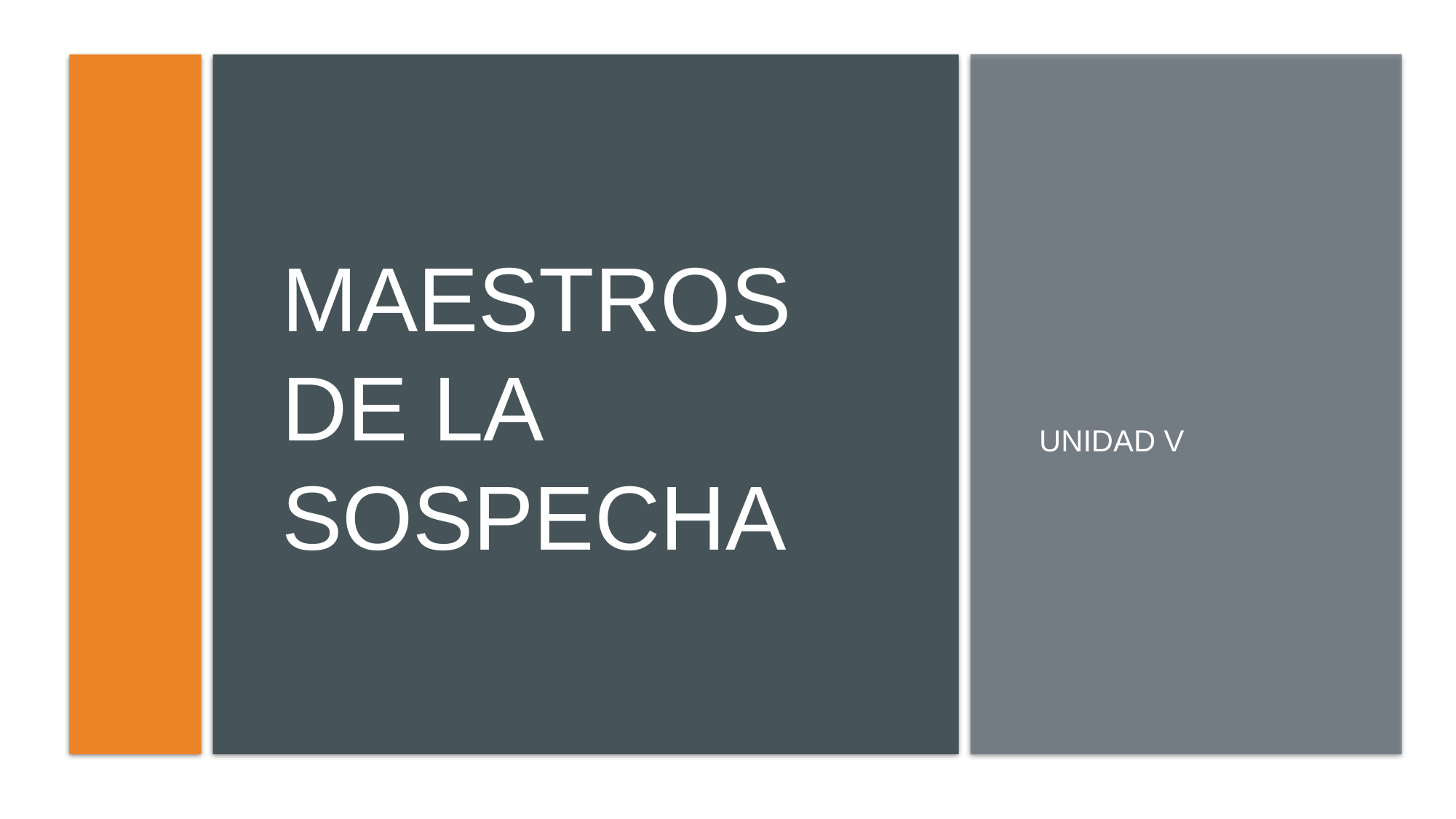

# Maestros de la sospecha

Unidad V